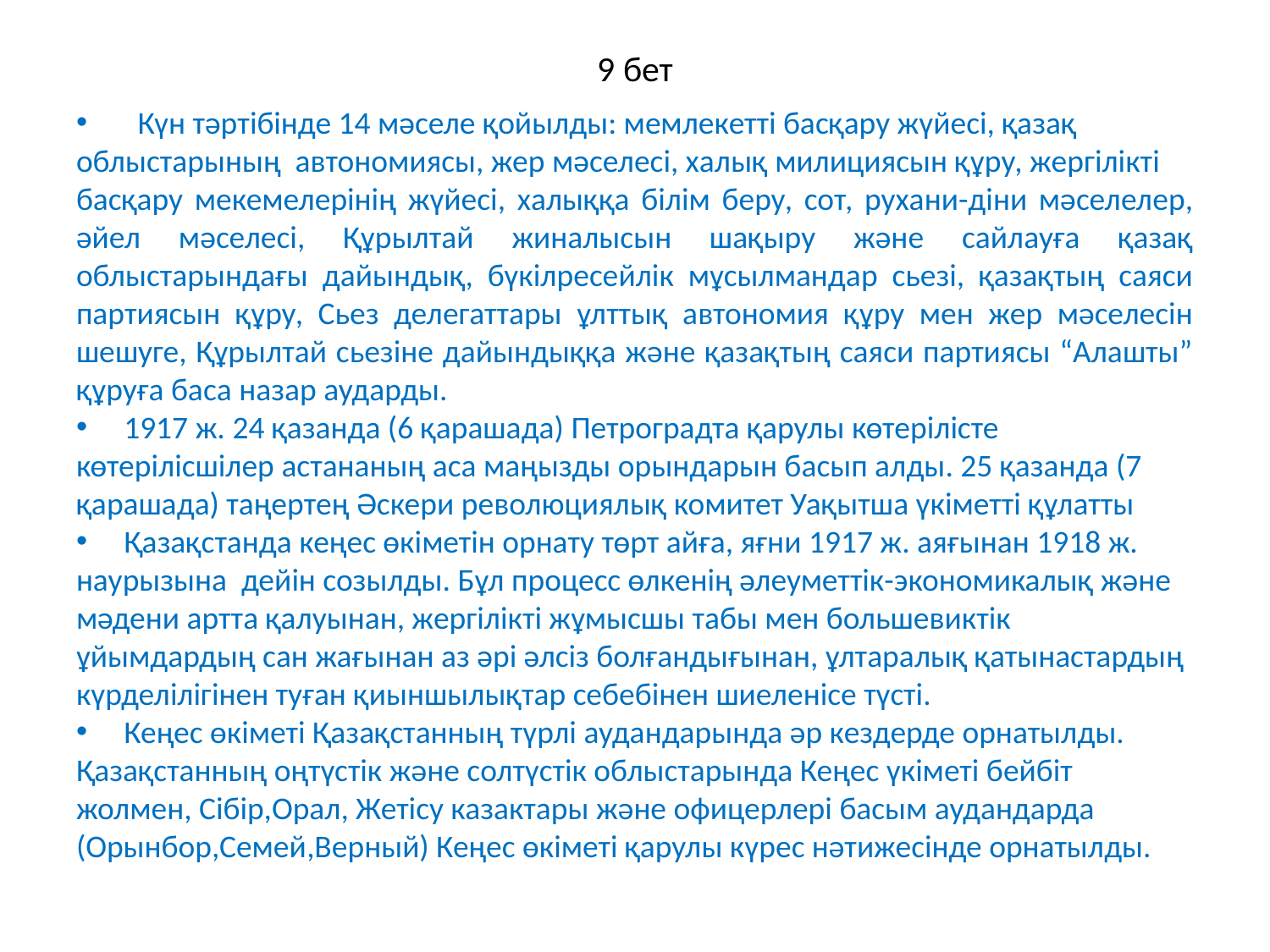

# 9 бет
       Күн тәртібінде 14 мәселе қойылды: мемлекетті басқару жүйесі, қазақ
облыстарының  автономиясы, жер мәселесі, халық милициясын құру, жергілікті
басқару мекемелерінің жүйесі, халыққа білім беру, сот, рухани-діни мәселелер, әйел мәселесі, Құрылтай жиналысын шақыру және сайлауға қазақ облыстарындағы дайындық, бүкілресейлік мұсылмандар сьезі, қазақтың саяси партиясын құру, Сьез делегаттары ұлттық автономия құру мен жер мәселесін шешуге, Құрылтай сьезіне дайындыққа және қазақтың саяси партиясы “Алашты” құруға баса назар аударды.
1917 ж. 24 қазанда (6 қарашада) Петроградта қарулы көтерілісте
көтерілісшілер астананың аса маңызды орындарын басып алды. 25 қазанда (7
қарашада) таңертең Әскери революциялық комитет Уақытша үкіметті құлатты
Қазақстанда кеңес өкіметін орнату төрт айға, яғни 1917 ж. аяғынан 1918 ж.
наурызына  дейін созылды. Бұл процесс өлкенің әлеуметтік-экономикалық және
мәдени артта қалуынан, жергілікті жұмысшы табы мен большевиктік
ұйымдардың сан жағынан аз әрі әлсіз болғандығынан, ұлтаралық қатынастардың
күрделілігінен туған қиыншылықтар себебінен шиеленісе түсті.
Кеңес өкіметі Қазақстанның түрлі аудандарында әр кездерде орнатылды.
Қазақстанның оңтүстік және солтүстік облыстарында Кеңес үкіметі бейбіт
жолмен, Сібір,Орал, Жетісу казактары және офицерлері басым аудандарда
(Орынбор,Семей,Верный) Кеңес өкіметі қарулы күрес нәтижесінде орнатылды.